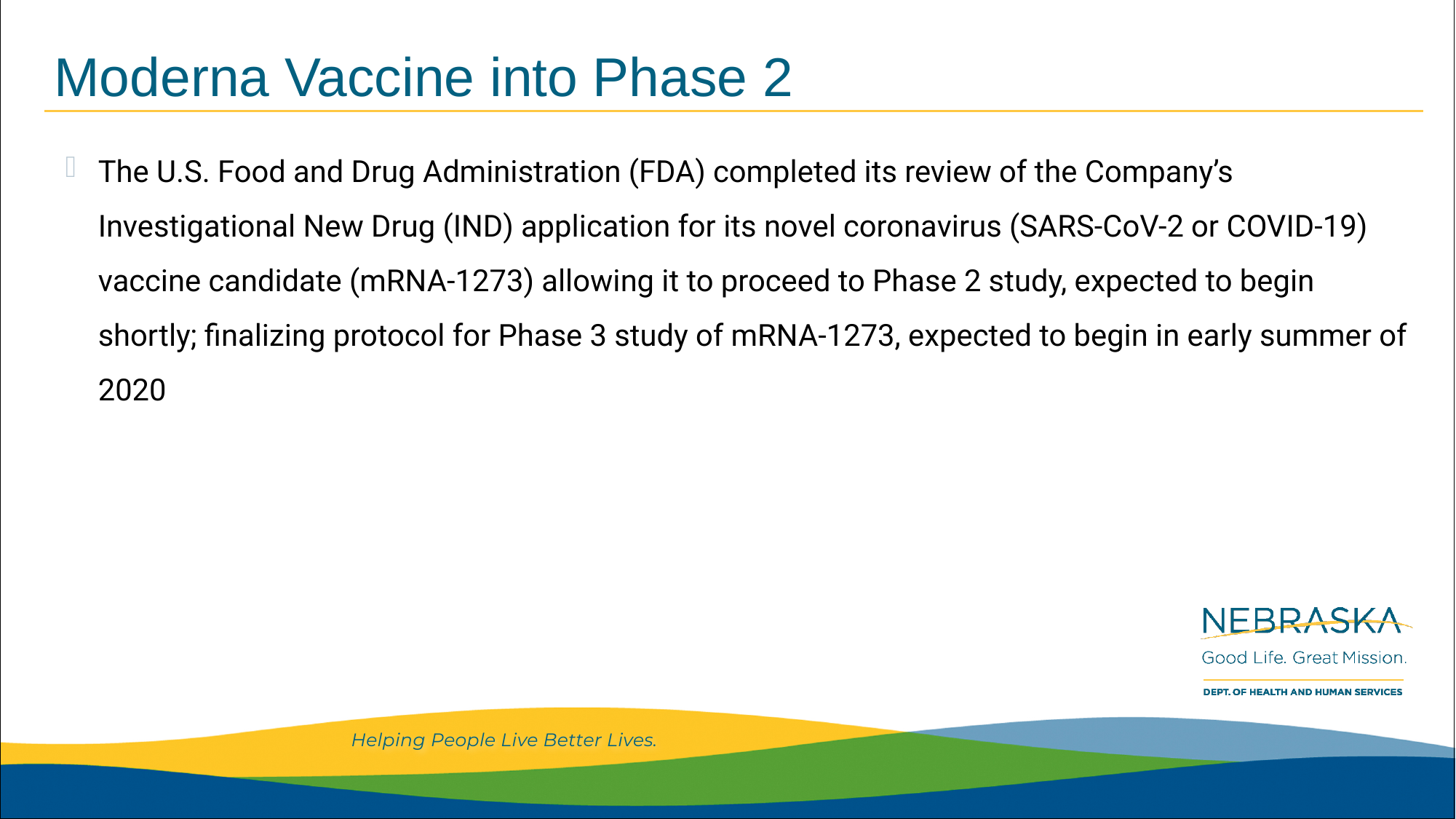

# Moderna Vaccine into Phase 2
The U.S. Food and Drug Administration (FDA) completed its review of the Company’s Investigational New Drug (IND) application for its novel coronavirus (SARS-CoV-2 or COVID-19) vaccine candidate (mRNA-1273) allowing it to proceed to Phase 2 study, expected to begin shortly; finalizing protocol for Phase 3 study of mRNA-1273, expected to begin in early summer of 2020